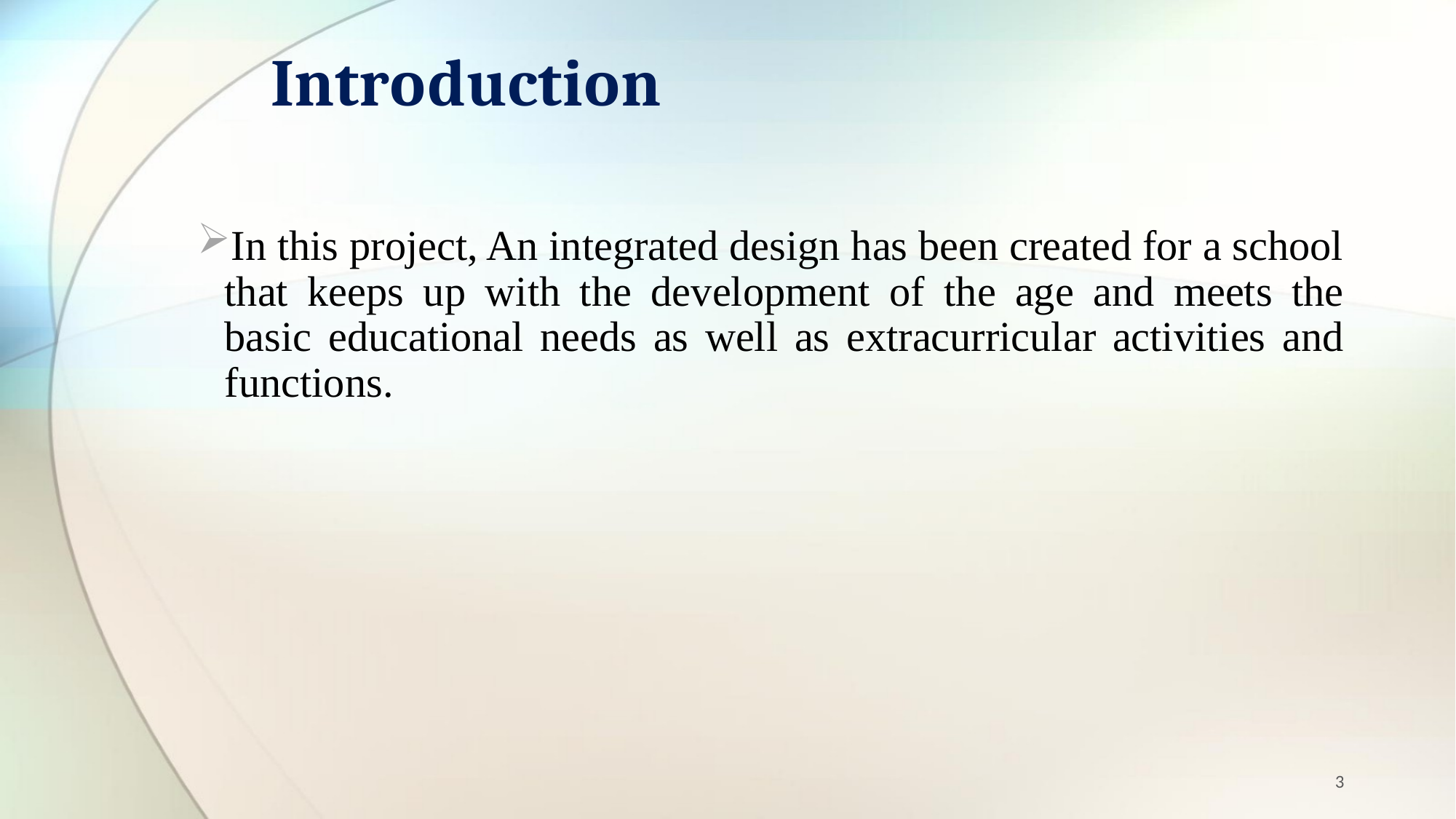

# Introduction
In this project, An integrated design has been created for a school that keeps up with the development of the age and meets the basic educational needs as well as extracurricular activities and functions.

3